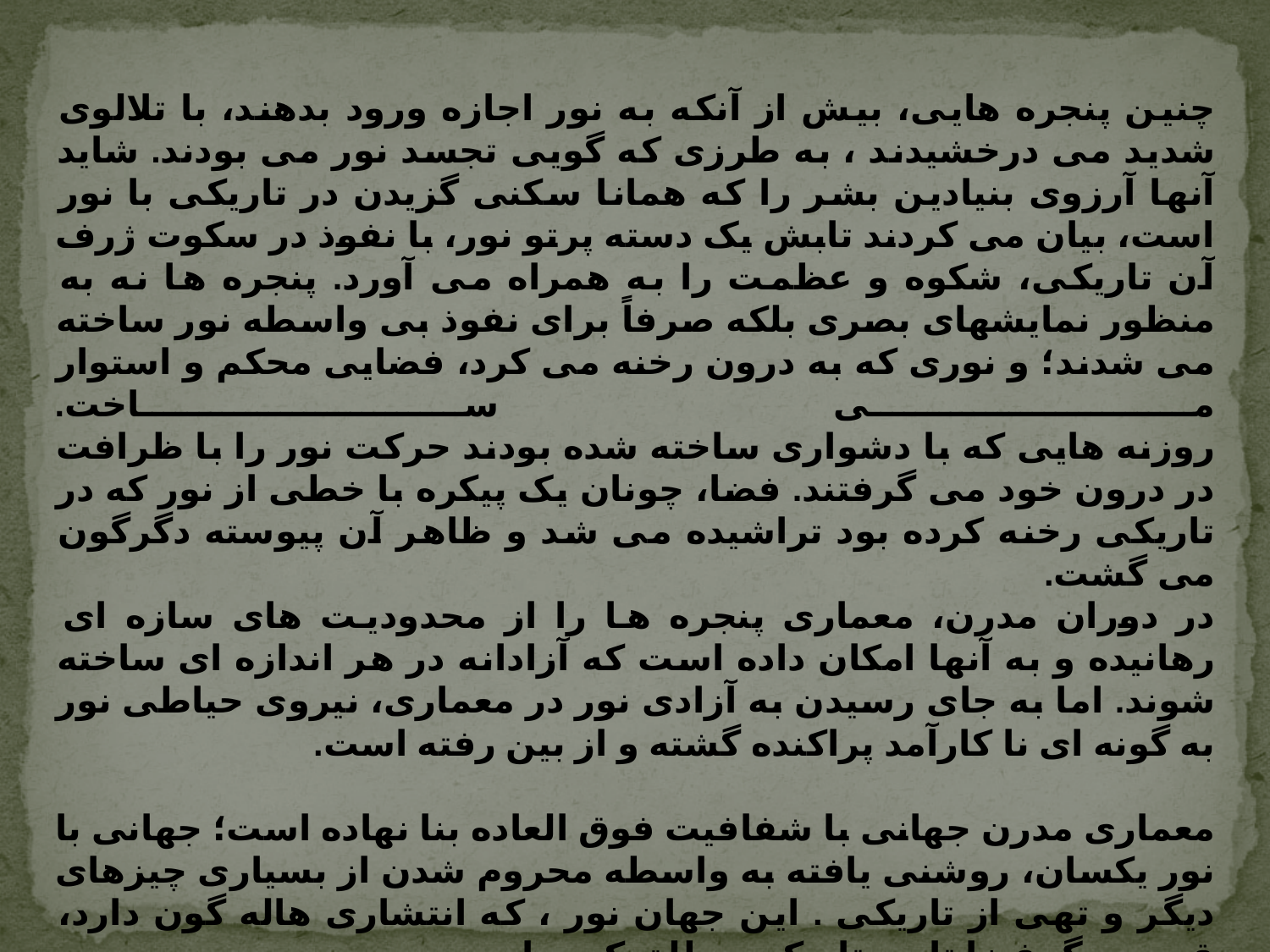

چنين پنجره هايی، بيش از آنکه به نور اجازه ورود بدهند، با تلالوی شديد می درخشيدند ، به طرزی که گويی تجسد نور می بودند. شايد آنها آرزوی بنيادين بشر را که همانا سکنی گزيدن در تاريکی با نور است، بيان می کردند تابش يک دسته پرتو نور، با نفوذ در سکوت ژرف آن تاريکی، شکوه و عظمت را به همراه می آورد. پنجره ها نه به منظور نمايشهای بصری بلکه صرفاً برای نفوذ بی واسطه نور ساخته می شدند؛ و نوری که به درون رخنه می کرد، فضايی محکم و استوار می ساخت.
روزنه هايی که با دشواری ساخته شده بودند حرکت نور را با ظرافت در درون خود می گرفتند. فضا، چونان يک پيکره با خطی از نور که در تاريکی رخنه کرده بود تراشيده می شد و ظاهر آن پيوسته دگرگون می گشت.
در دوران مدرن، معماری پنجره ها را از محدوديت های سازه ای رهانيده و به آنها امکان داده است که آزادانه در هر اندازه ای ساخته شوند. اما به جای رسيدن به آزادی نور در معماری، نيروی حياطی نور به گونه ای نا کارآمد پراکنده گشته و از بين رفته است.
معماری مدرن جهانی با شفافيت فوق العاده بنا نهاده است؛ جهانی با نور يکسان، روشنی يافته به واسطه محروم شدن از بسياری چيزهای ديگر و تهی از تاريکی . اين جهان نور ، که انتشاری هاله گون دارد، قصد مرگ فضا تا حد تاريکی مطلق کرده است.